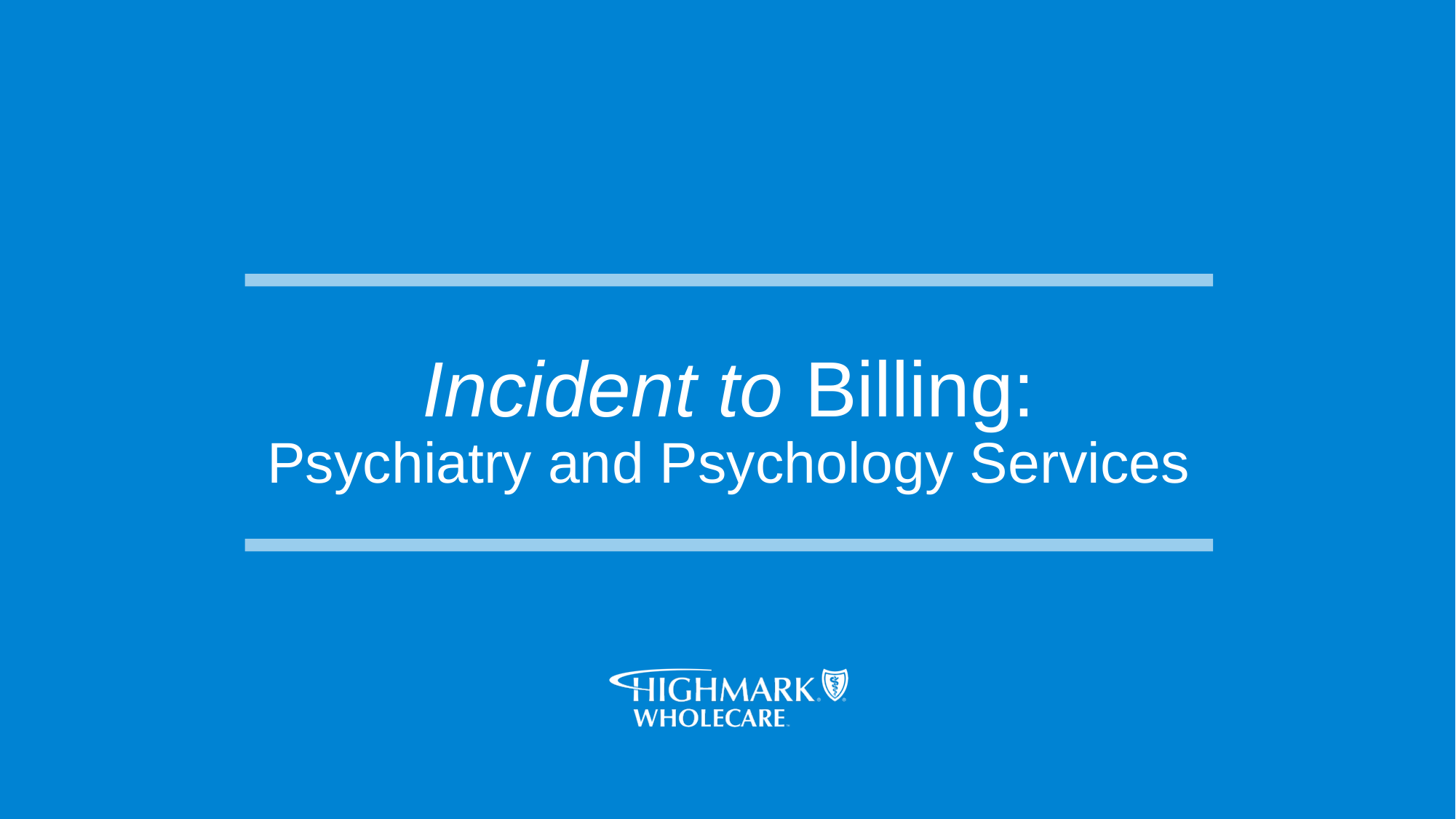

# Incident to Billing: Psychiatry and Psychology Services